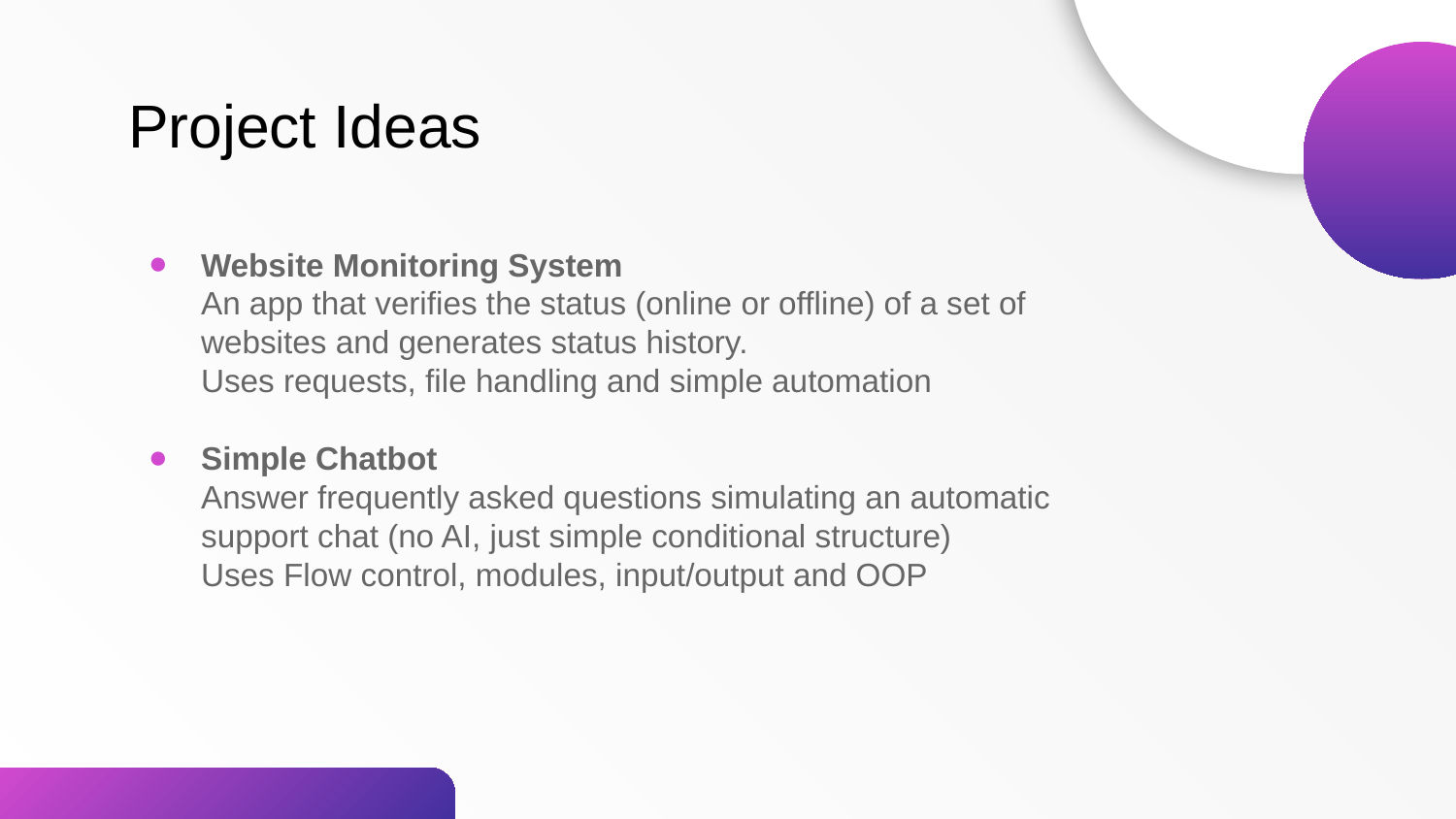

Project Ideas
Website Monitoring System
An app that verifies the status (online or offline) of a set of websites and generates status history.
Uses requests, file handling and simple automation

Simple Chatbot
Answer frequently asked questions simulating an automatic support chat (no AI, just simple conditional structure)
Uses Flow control, modules, input/output and OOP